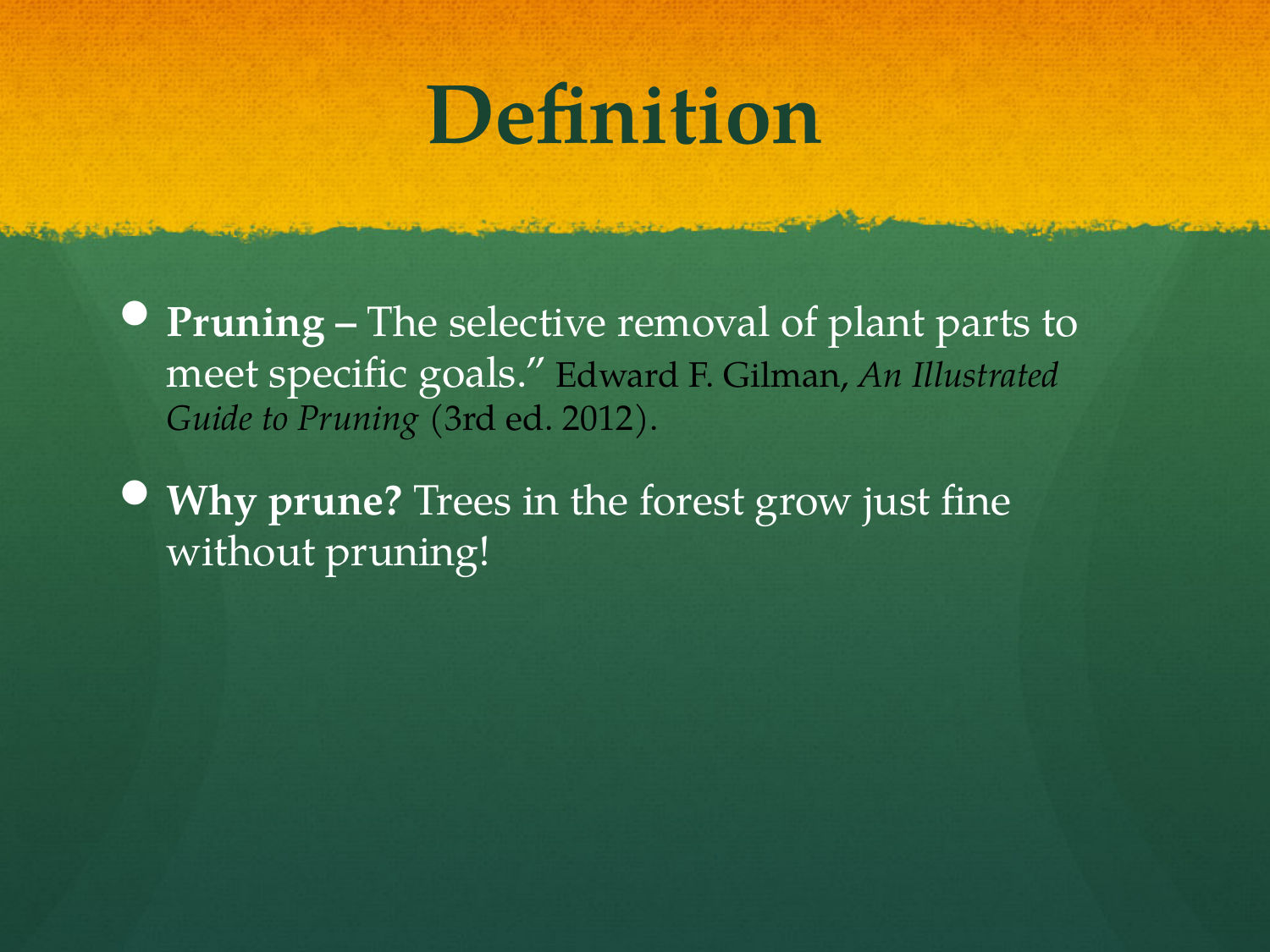

# Definition
Pruning – The selective removal of plant parts to meet specific goals.” Edward F. Gilman, An Illustrated Guide to Pruning (3rd ed. 2012).
Why prune? Trees in the forest grow just fine without pruning!